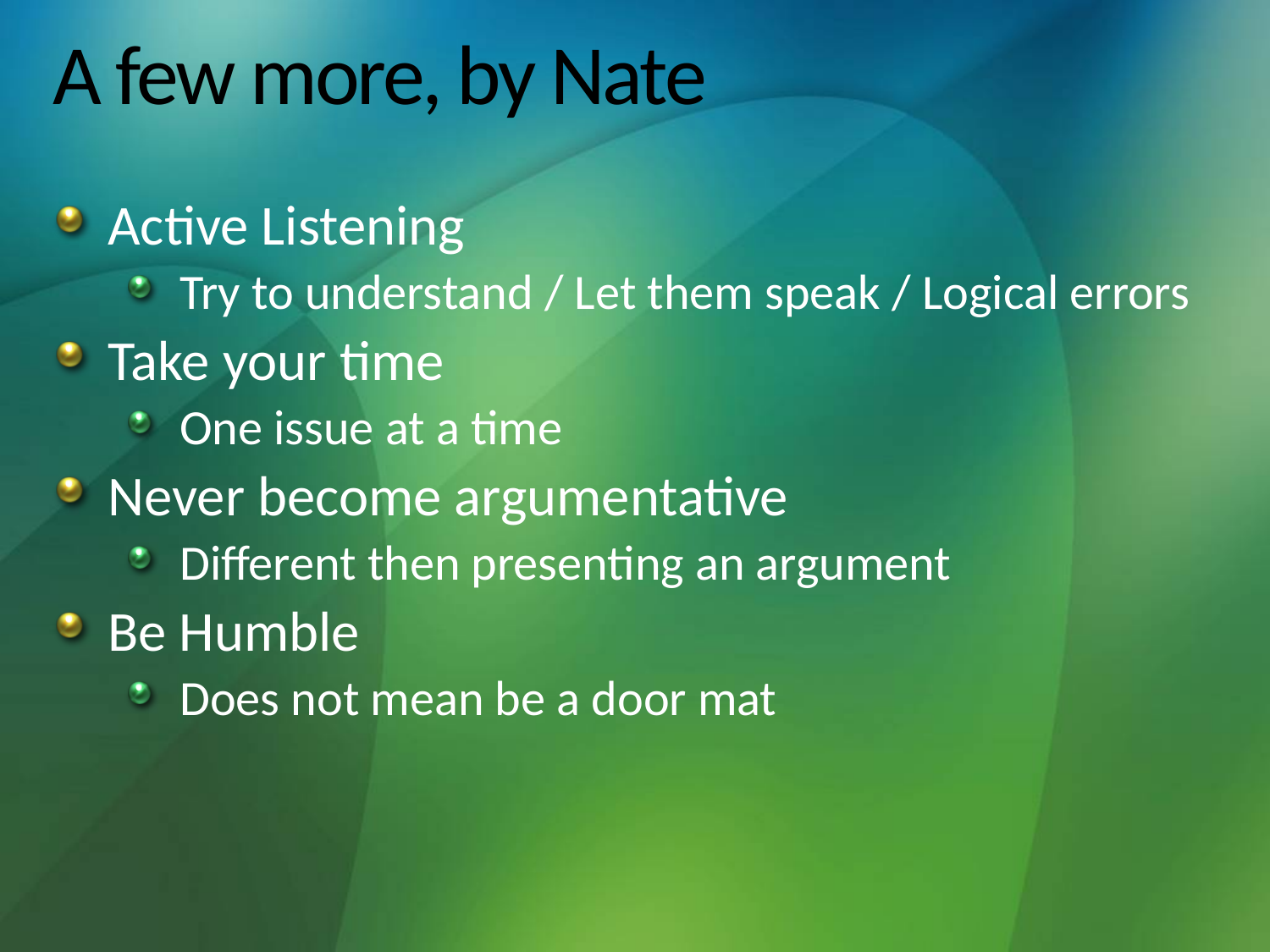

# A few more, by Nate
Active Listening
Try to understand / Let them speak / Logical errors
Take your time
One issue at a time
Never become argumentative
Different then presenting an argument
Be Humble
Does not mean be a door mat